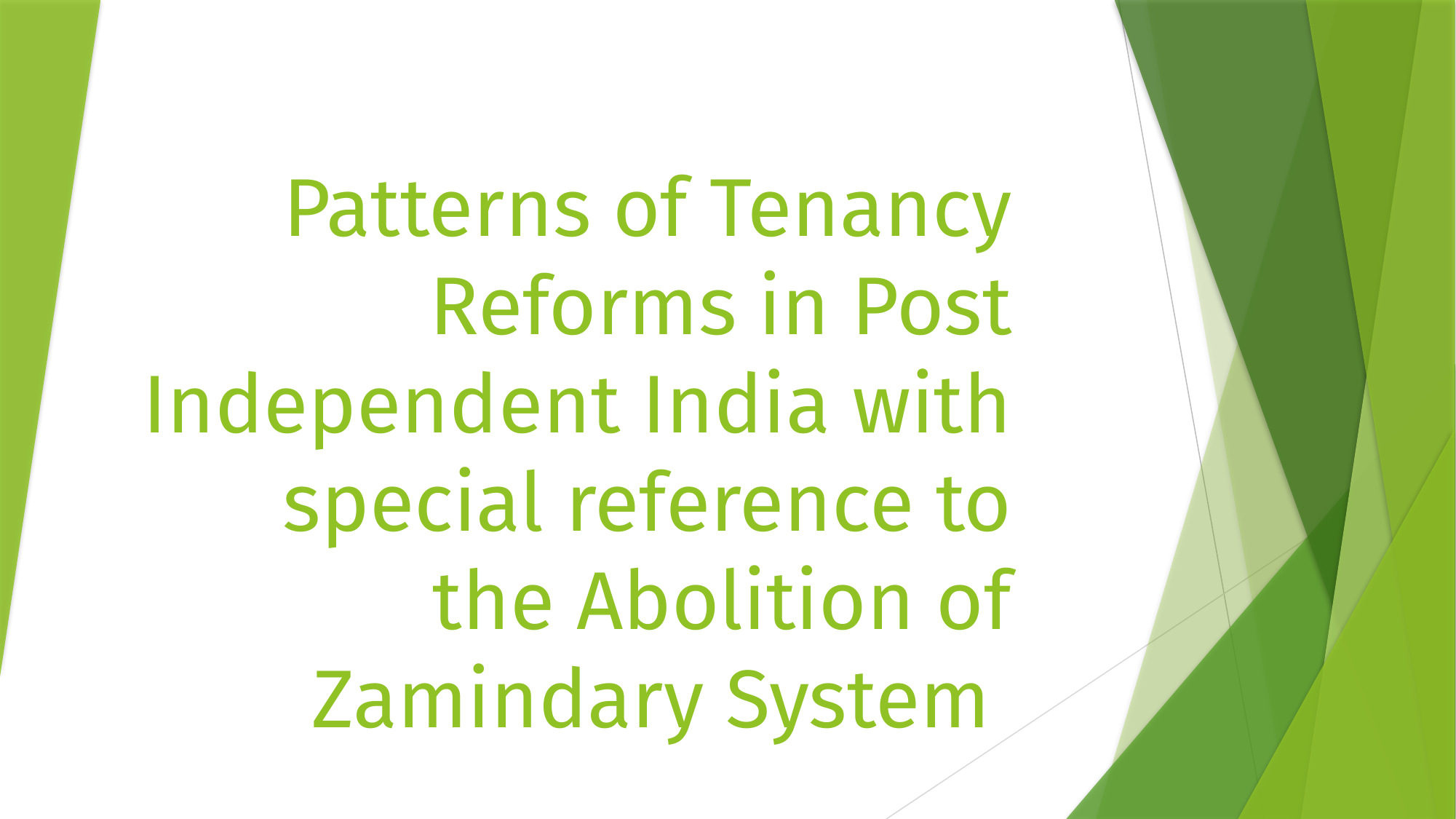

# Patterns of Tenancy Reforms in Post Independent India with special reference to the Abolition of Zamindary System